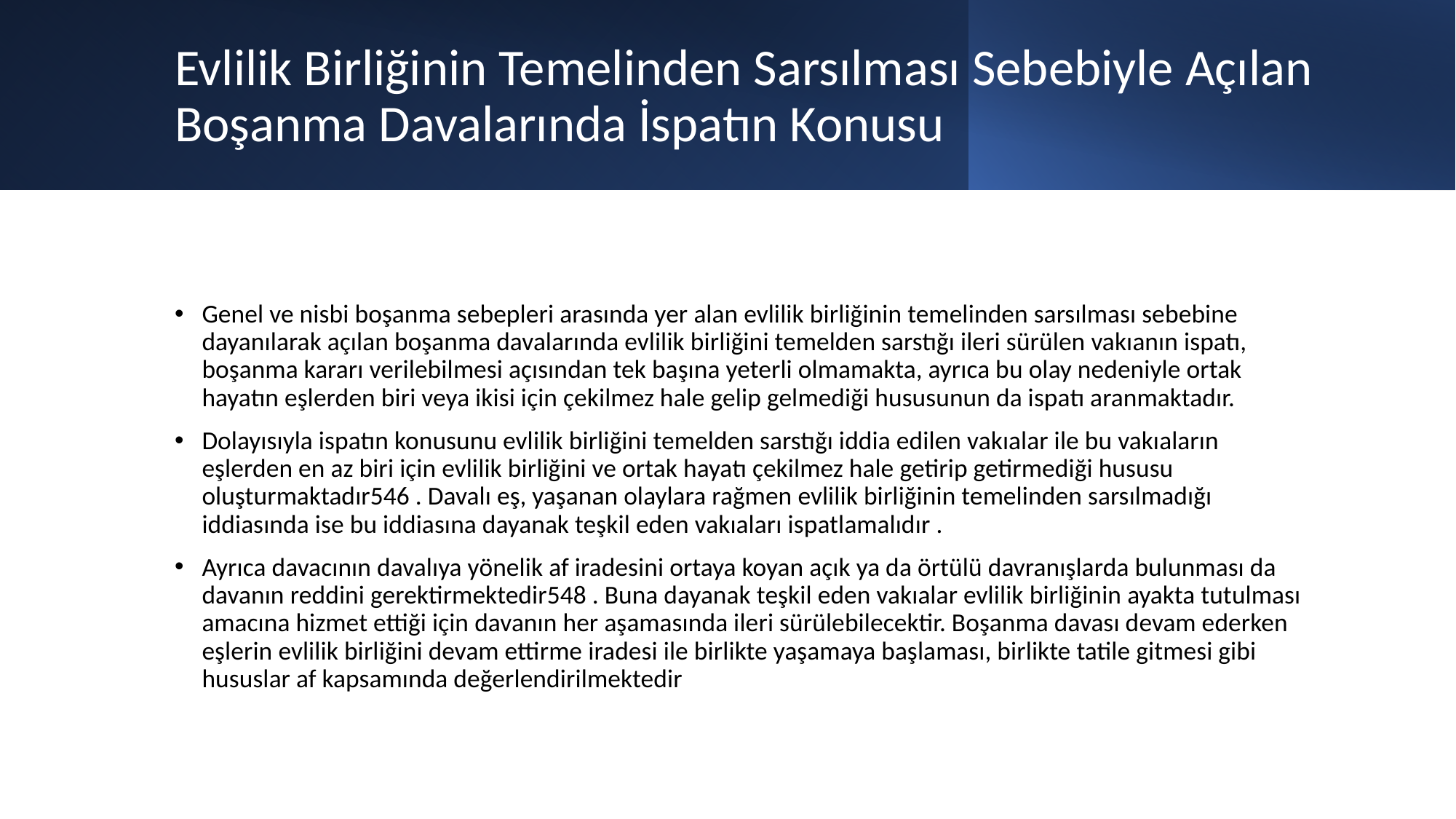

# Evlilik Birliğinin Temelinden Sarsılması Sebebiyle Açılan Boşanma Davalarında İspatın Konusu
Genel ve nisbi boşanma sebepleri arasında yer alan evlilik birliğinin temelinden sarsılması sebebine dayanılarak açılan boşanma davalarında evlilik birliğini temelden sarstığı ileri sürülen vakıanın ispatı, boşanma kararı verilebilmesi açısından tek başına yeterli olmamakta, ayrıca bu olay nedeniyle ortak hayatın eşlerden biri veya ikisi için çekilmez hale gelip gelmediği hususunun da ispatı aranmaktadır.
Dolayısıyla ispatın konusunu evlilik birliğini temelden sarstığı iddia edilen vakıalar ile bu vakıaların eşlerden en az biri için evlilik birliğini ve ortak hayatı çekilmez hale getirip getirmediği hususu oluşturmaktadır546 . Davalı eş, yaşanan olaylara rağmen evlilik birliğinin temelinden sarsılmadığı iddiasında ise bu iddiasına dayanak teşkil eden vakıaları ispatlamalıdır .
Ayrıca davacının davalıya yönelik af iradesini ortaya koyan açık ya da örtülü davranışlarda bulunması da davanın reddini gerektirmektedir548 . Buna dayanak teşkil eden vakıalar evlilik birliğinin ayakta tutulması amacına hizmet ettiği için davanın her aşamasında ileri sürülebilecektir. Boşanma davası devam ederken eşlerin evlilik birliğini devam ettirme iradesi ile birlikte yaşamaya başlaması, birlikte tatile gitmesi gibi hususlar af kapsamında değerlendirilmektedir